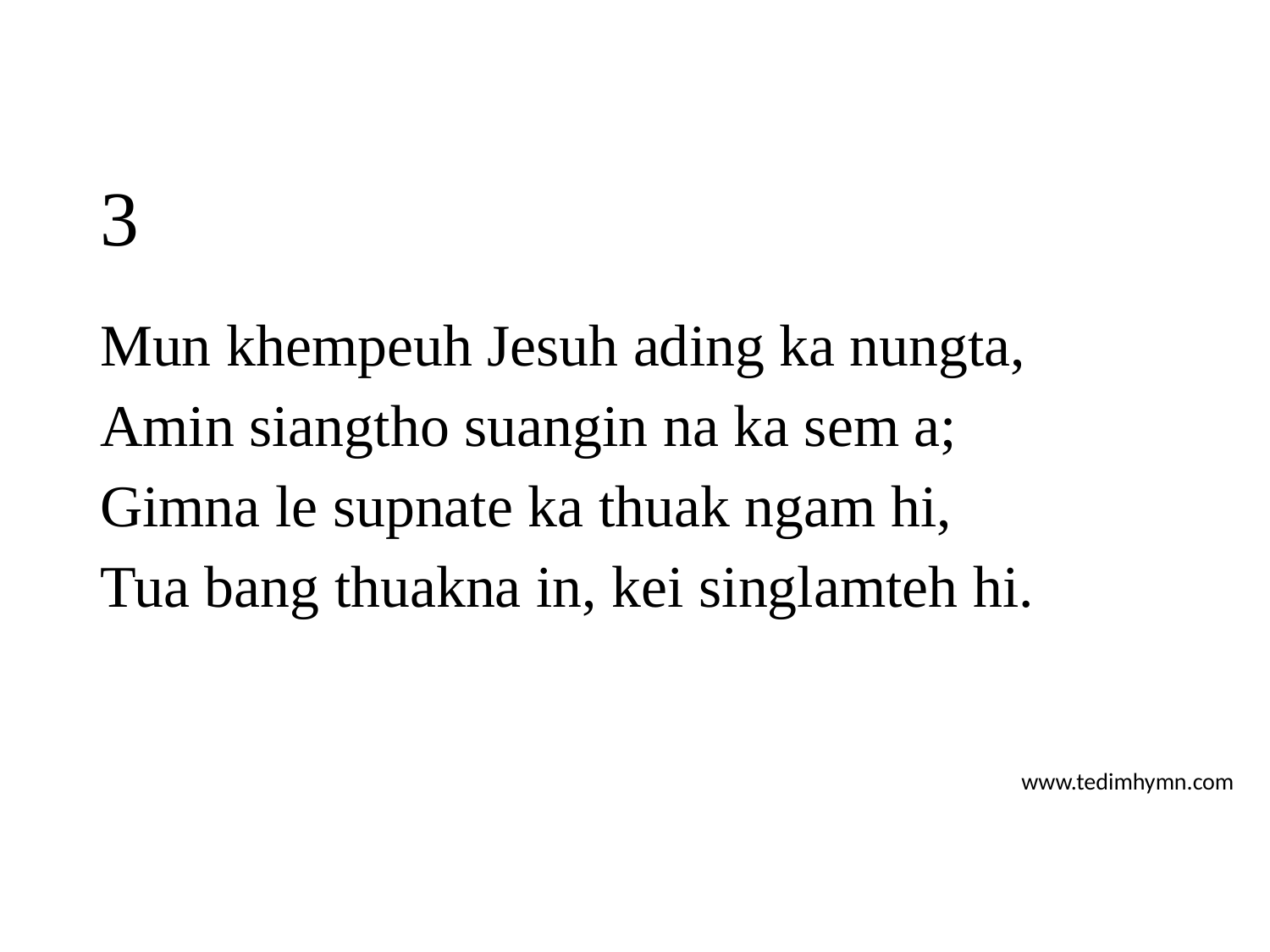

# 3
Mun khempeuh Jesuh ading ka nungta,
Amin siangtho suangin na ka sem a;
Gimna le supnate ka thuak ngam hi,
Tua bang thuakna in, kei singlamteh hi.

www.tedimhymn.com